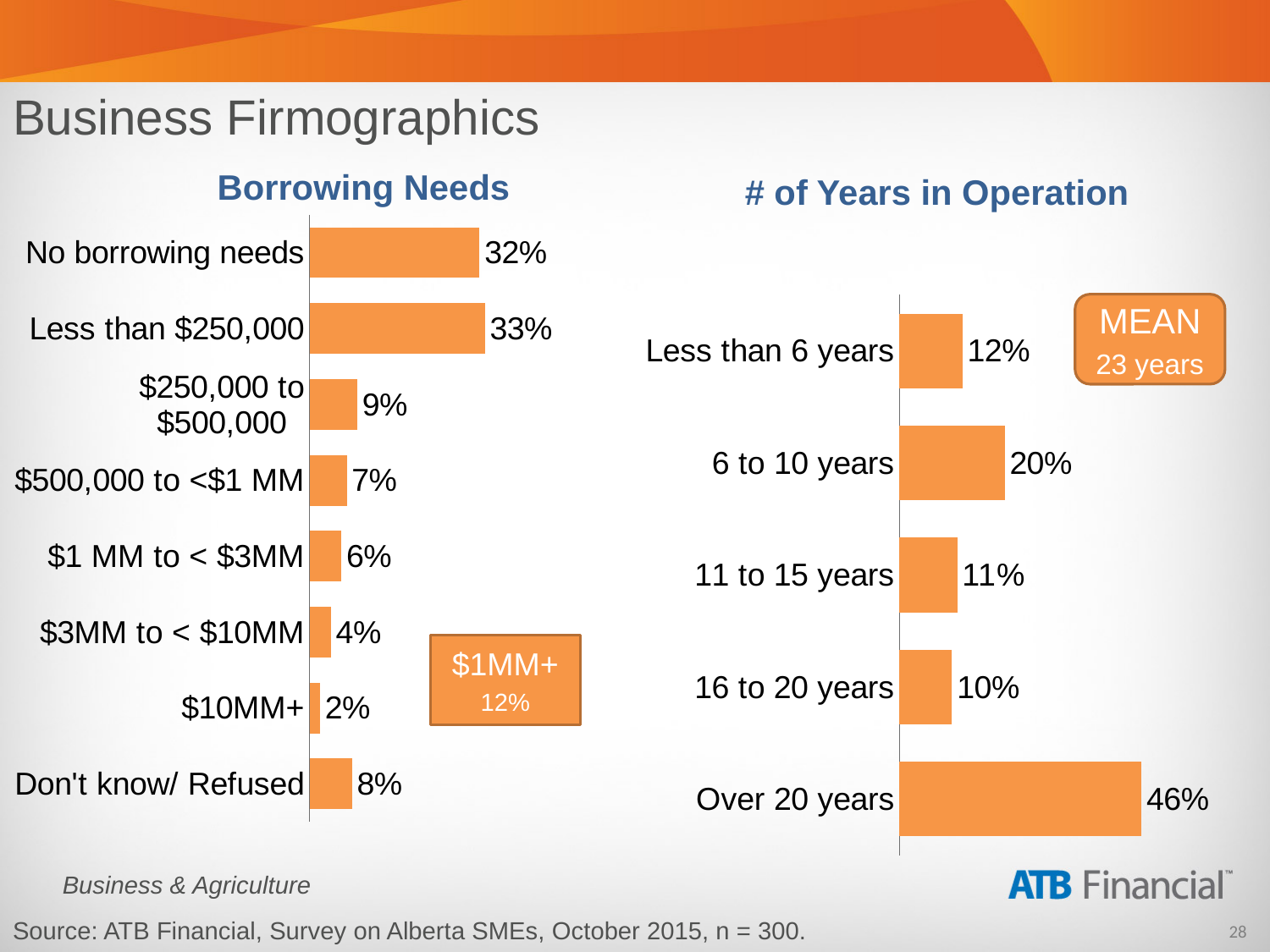

Business Firmographics
Borrowing Needs
# of Years in Operation

### Chart

| Category | Total |
|---|---|
| No borrowing needs | 0.32 |
| Less than $250,000 | 0.33 |
| $250,000 to $500,000 | 0.09 |
| $500,000 to <$1 MM | 0.07 |
| $1 MM to < $3MM | 0.06 |
| $3MM to < $10MM | 0.04 |
| $10MM+ | 0.02 |
| Don't know/ Refused | 0.08 |

### Chart

| Category | Total |
|---|---|
| Less than 6 years | 0.12 |
| 6 to 10 years | 0.2 |
| 11 to 15 years | 0.11 |
| 16 to 20 years | 0.1 |
| Over 20 years | 0.46 |
MEAN
23 years
$1MM+
12%
Source: ATB Financial, Survey on Alberta SMEs, October 2015, n = 300.